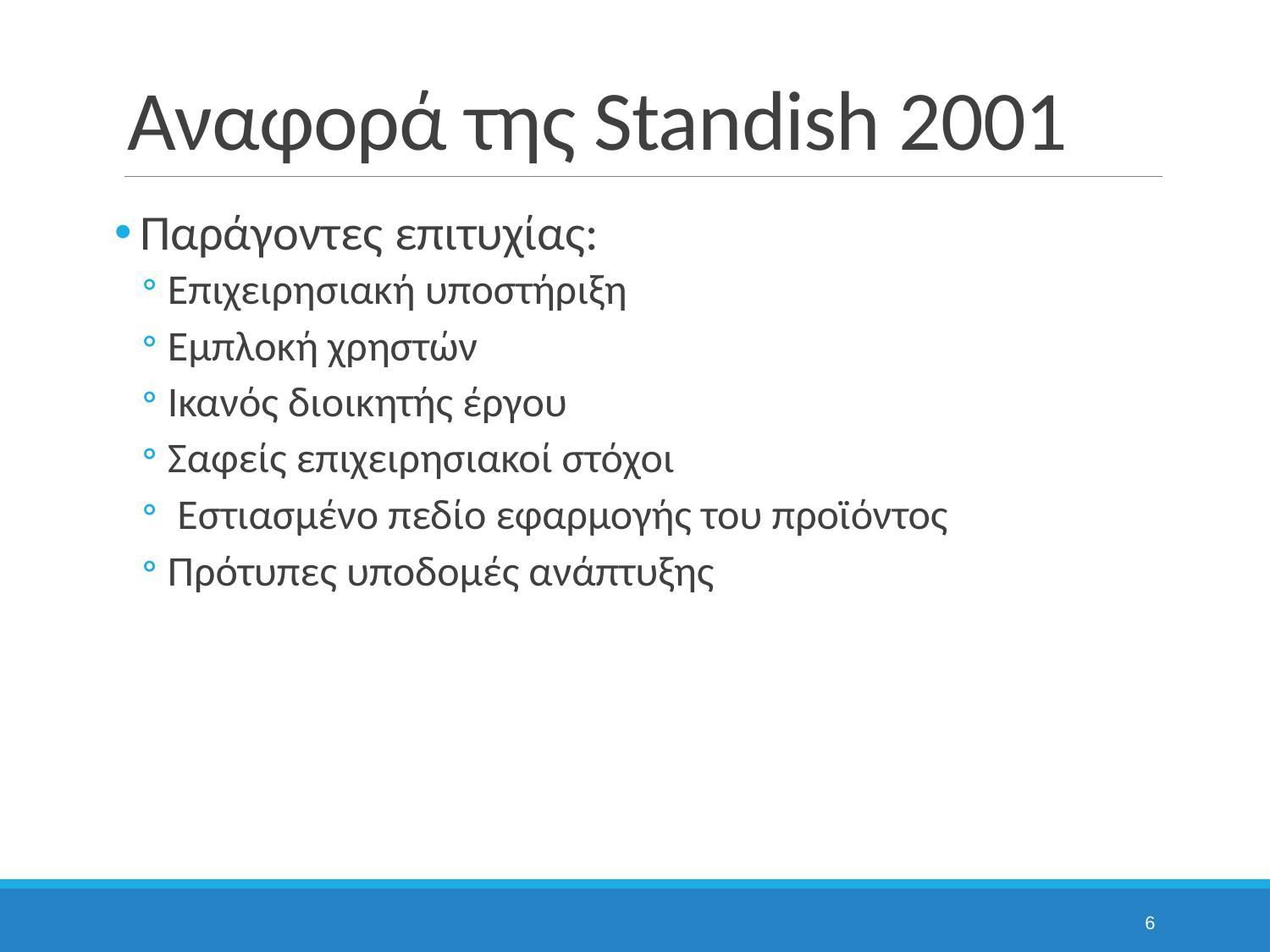

# Αναφορά της Standish 2001
Παράγοντες επιτυχίας:
Επιχειρησιακή υποστήριξη
Εμπλοκή χρηστών
Ικανός διοικητής έργου
Σαφείς επιχειρησιακοί στόχοι
 Εστιασμένο πεδίο εφαρμογής του προϊόντος
Πρότυπες υποδομές ανάπτυξης
6